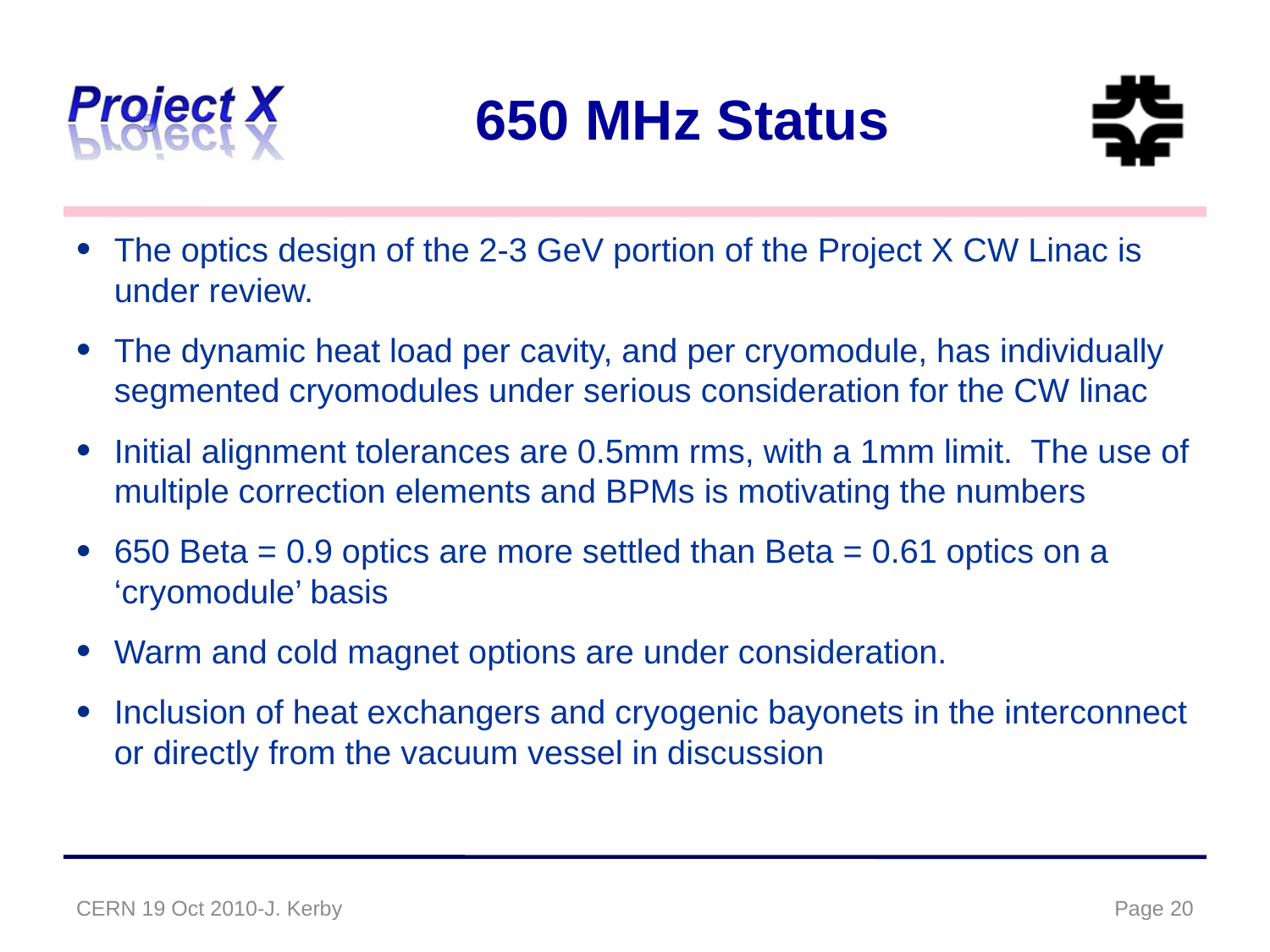

# 650 MHz Status
The optics design of the 2-3 GeV portion of the Project X CW Linac is under review.
The dynamic heat load per cavity, and per cryomodule, has individually segmented cryomodules under serious consideration for the CW linac
Initial alignment tolerances are 0.5mm rms, with a 1mm limit.  The use of multiple correction elements and BPMs is motivating the numbers
650 Beta = 0.9 optics are more settled than Beta = 0.61 optics on a ‘cryomodule’ basis
Warm and cold magnet options are under consideration.
Inclusion of heat exchangers and cryogenic bayonets in the interconnect or directly from the vacuum vessel in discussion

CERN 19 Oct 2010-J. Kerby
Page 20